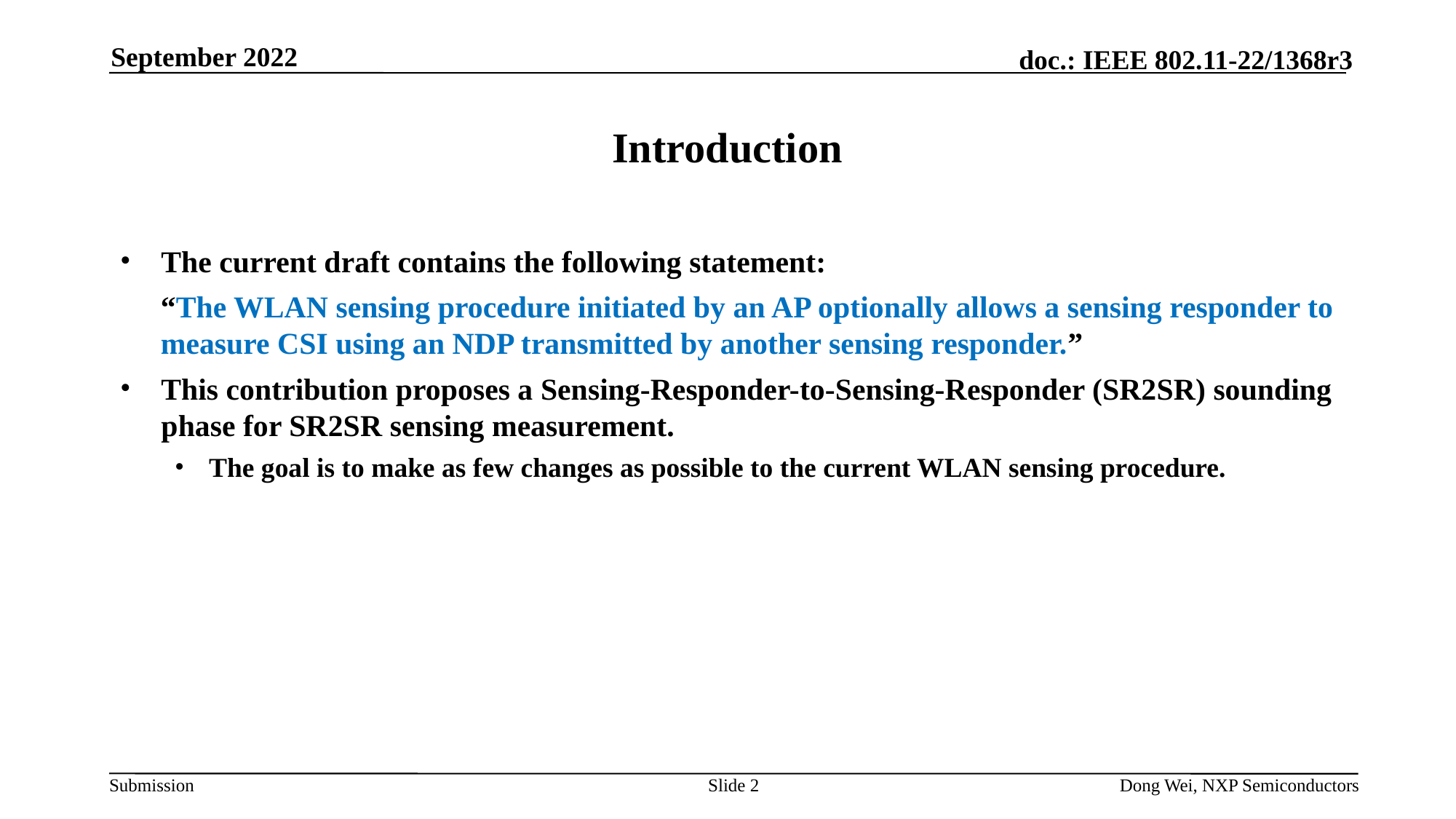

September 2022
# Introduction
The current draft contains the following statement:
“The WLAN sensing procedure initiated by an AP optionally allows a sensing responder to measure CSI using an NDP transmitted by another sensing responder.”
This contribution proposes a Sensing-Responder-to-Sensing-Responder (SR2SR) sounding phase for SR2SR sensing measurement.
The goal is to make as few changes as possible to the current WLAN sensing procedure.
Slide 2
Dong Wei, NXP Semiconductors